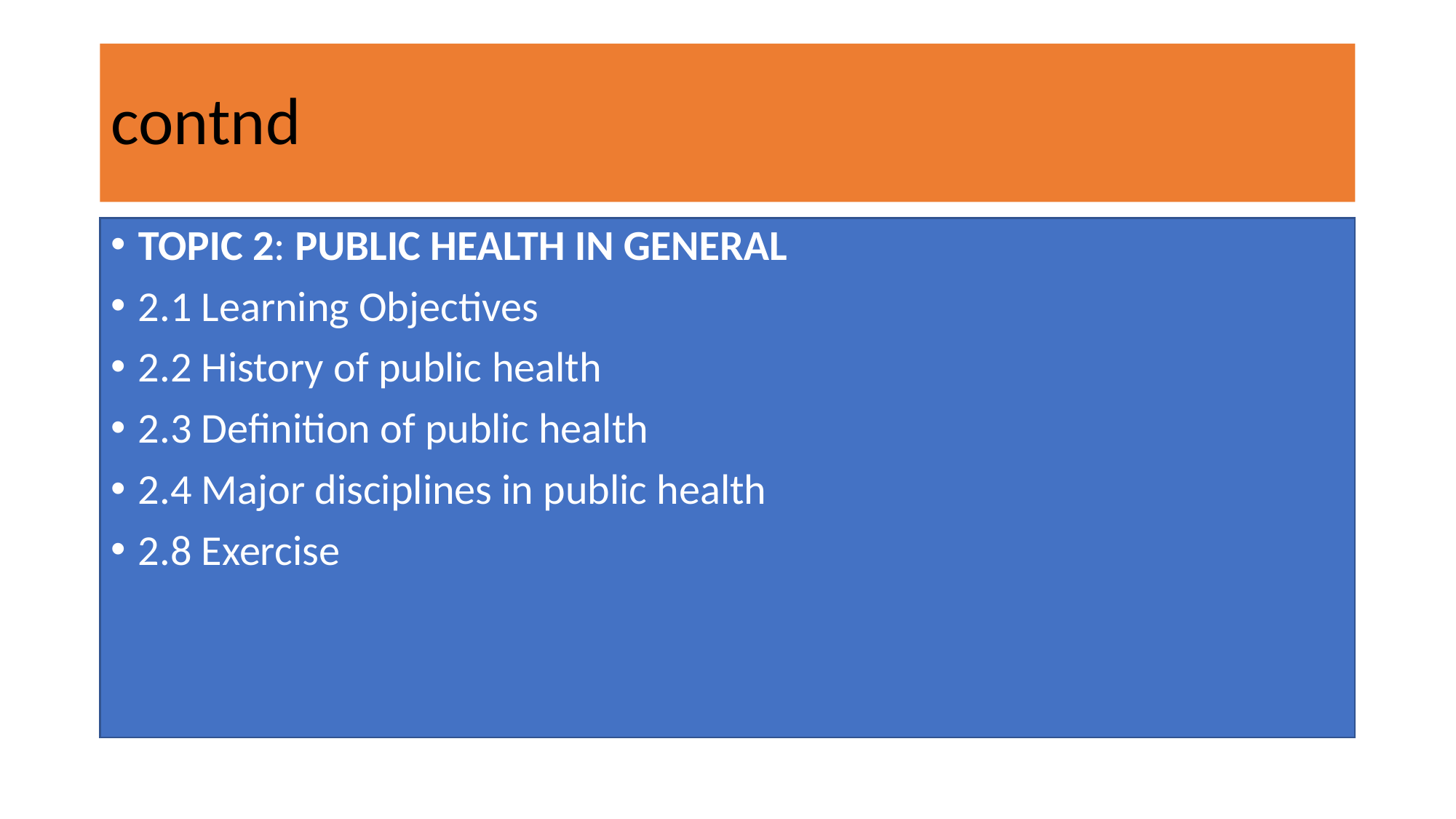

# contnd
TOPIC 2: PUBLIC HEALTH IN GENERAL
2.1 Learning Objectives
2.2 History of public health
2.3 Definition of public health
2.4 Major disciplines in public health
2.8 Exercise